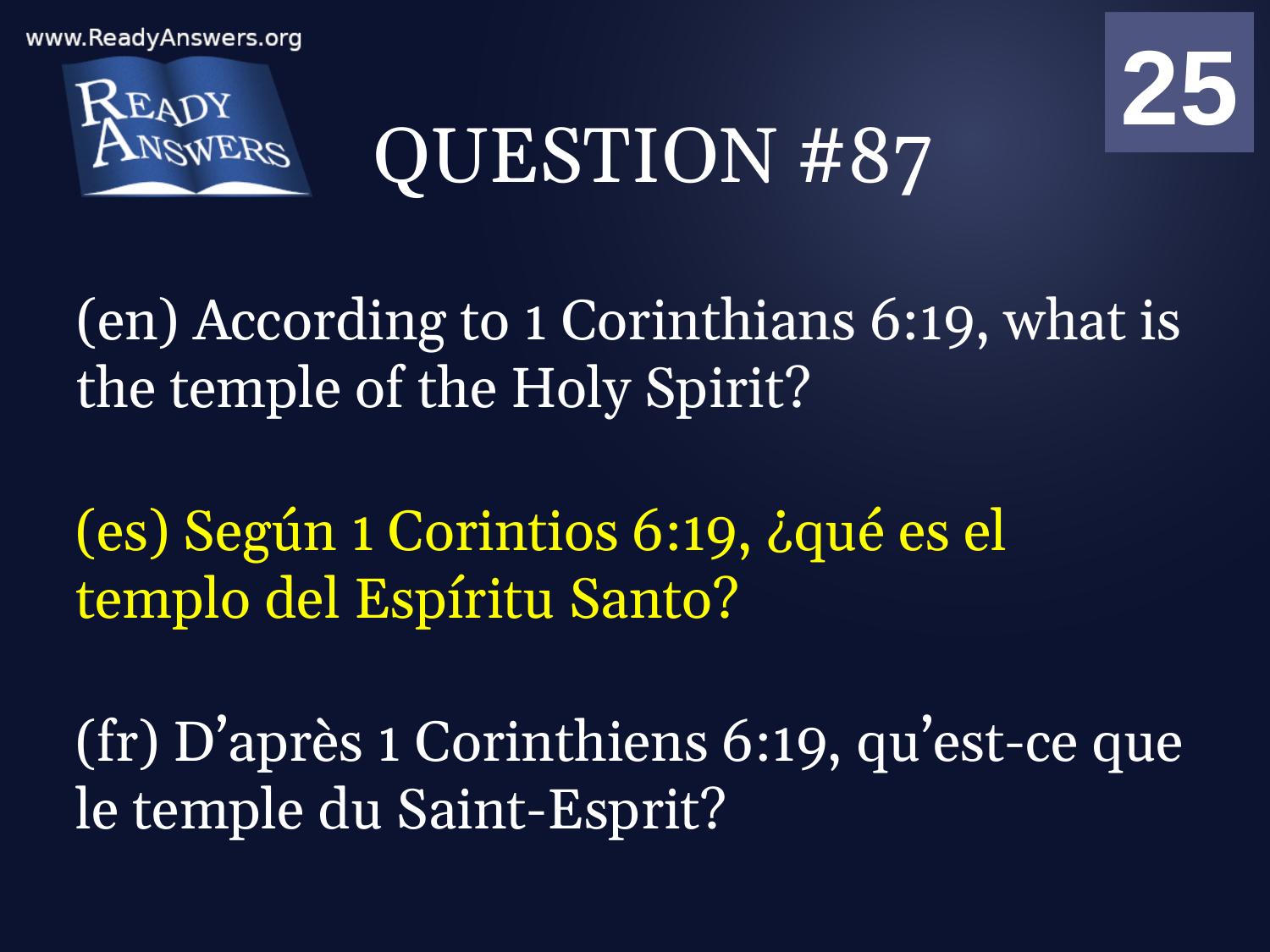

01
02
03
04
05
06
07
08
09
10
11
12
13
14
15
16
17
18
19
20
21
22
23
24
25
00
# QUESTION #87
(en) According to 1 Corinthians 6:19, what is the temple of the Holy Spirit?
(es) Según 1 Corintios 6:19, ¿qué es el templo del Espíritu Santo?
(fr) D’après 1 Corinthiens 6:19, qu’est-ce que le temple du Saint-Esprit?